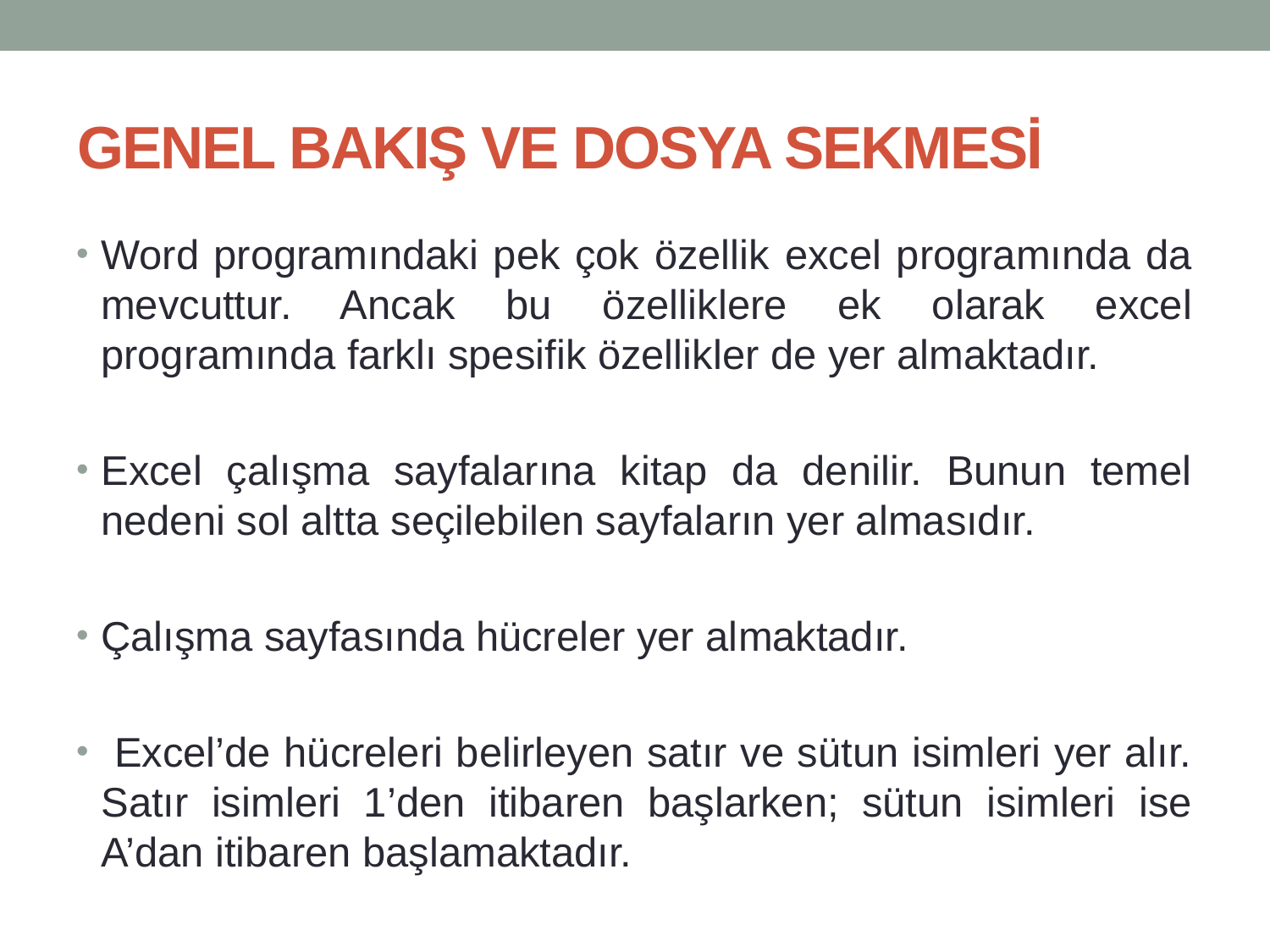

# GENEL BAKIŞ VE DOSYA SEKMESİ
Word programındaki pek çok özellik excel programında da mevcuttur. Ancak bu özelliklere ek olarak excel programında farklı spesifik özellikler de yer almaktadır.

Excel çalışma sayfalarına kitap da denilir. Bunun temel nedeni sol altta seçilebilen sayfaların yer almasıdır.

Çalışma sayfasında hücreler yer almaktadır.

 Excel’de hücreleri belirleyen satır ve sütun isimleri yer alır. Satır isimleri 1’den itibaren başlarken; sütun isimleri ise A’dan itibaren başlamaktadır.